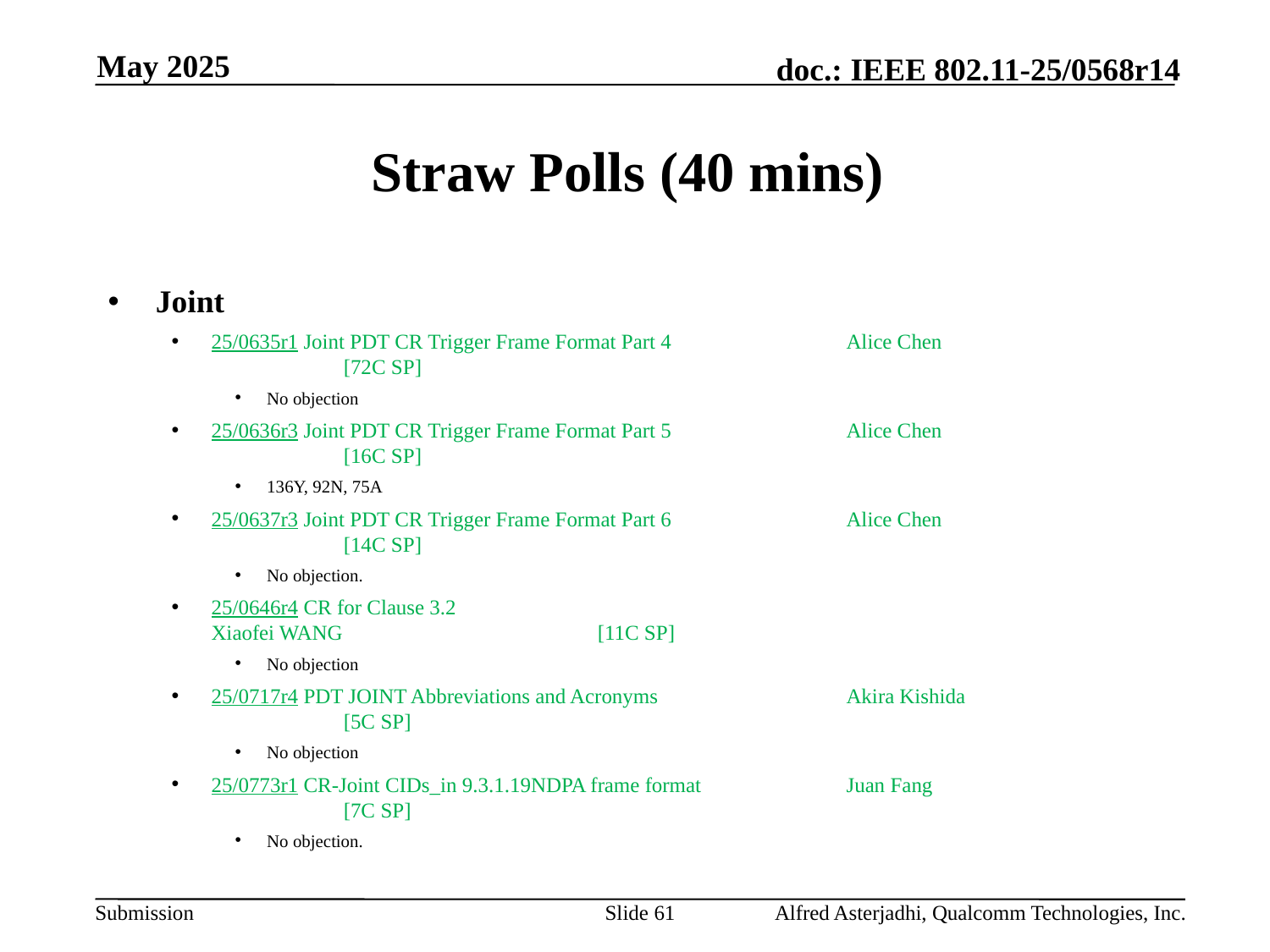

May 2025
# Straw Polls (40 mins)
Joint
25/0635r1 Joint PDT CR Trigger Frame Format Part 4		Alice Chen			 [72C SP]
No objection
25/0636r3 Joint PDT CR Trigger Frame Format Part 5		Alice Chen			 [16C SP]
136Y, 92N, 75A
25/0637r3 Joint PDT CR Trigger Frame Format Part 6		Alice Chen			 [14C SP]
No objection.
25/0646r4 CR for Clause 3.2						Xiaofei WANG		 [11C SP]
No objection
25/0717r4 PDT JOINT Abbreviations and Acronyms  		Akira Kishida		 	 [5C SP]
No objection
25/0773r1 CR-Joint CIDs_in 9.3.1.19NDPA frame format		Juan Fang			 [7C SP]
No objection.

Slide 61
Alfred Asterjadhi, Qualcomm Technologies, Inc.